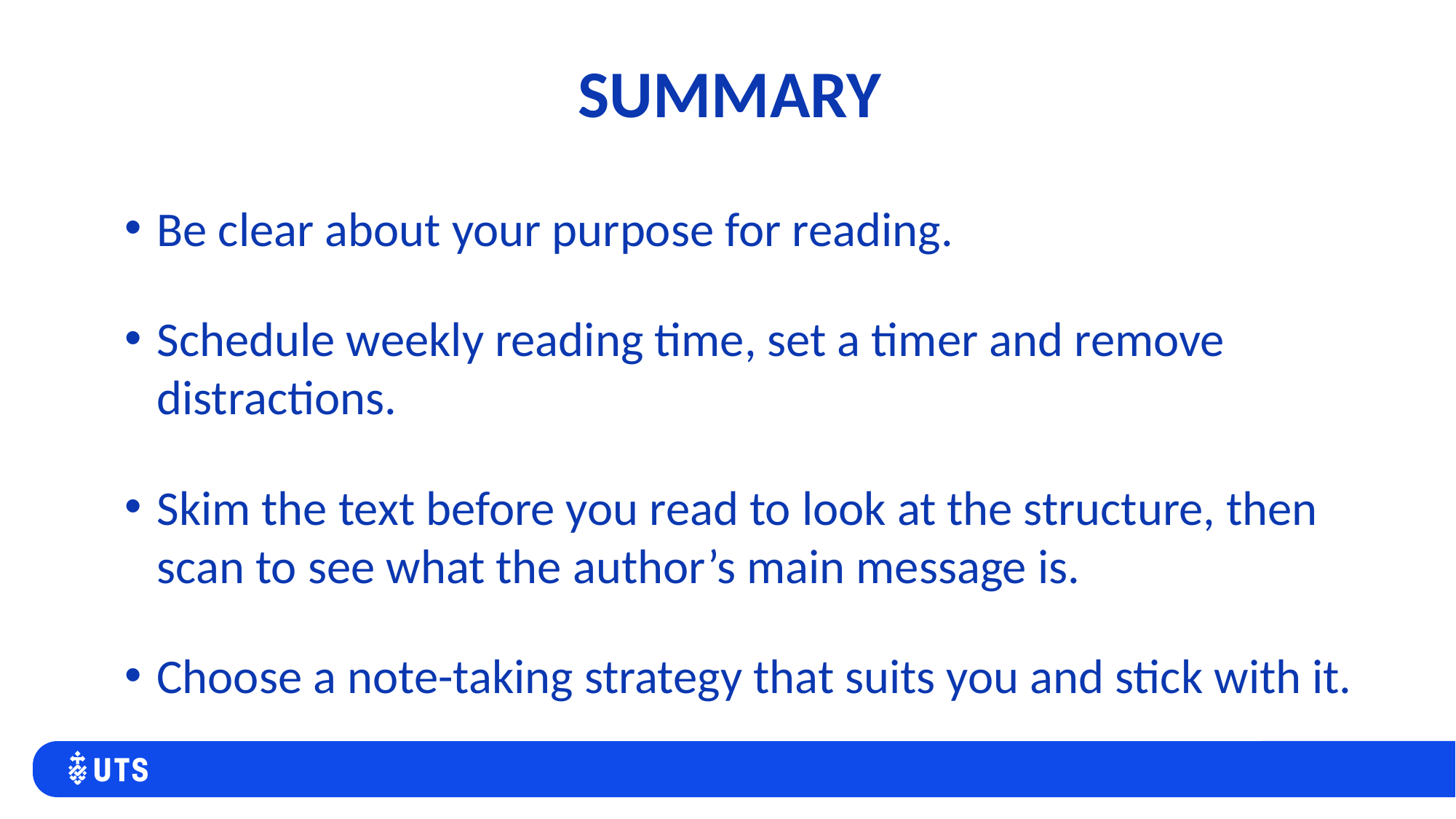

# SUMMARY
Be clear about your purpose for reading.

Schedule weekly reading time, set a timer and remove distractions.

Skim the text before you read to look at the structure, then scan to see what the author’s main message is.

Choose a note-taking strategy that suits you and stick with it.